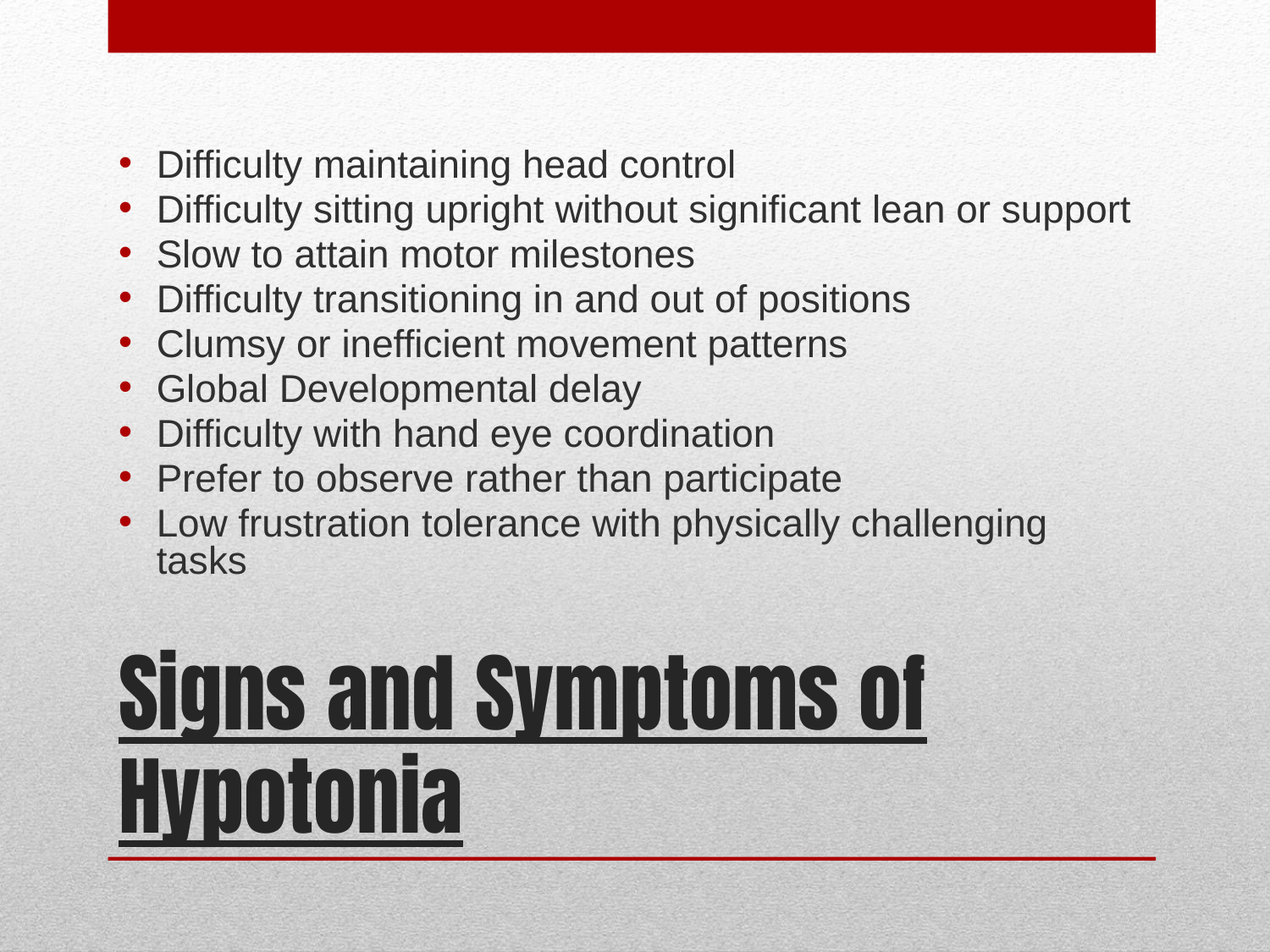

Difficulty maintaining head control
Difficulty sitting upright without significant lean or support
Slow to attain motor milestones
Difficulty transitioning in and out of positions
Clumsy or inefficient movement patterns
Global Developmental delay
Difficulty with hand eye coordination
Prefer to observe rather than participate
Low frustration tolerance with physically challenging tasks
# Signs and Symptoms of Hypotonia